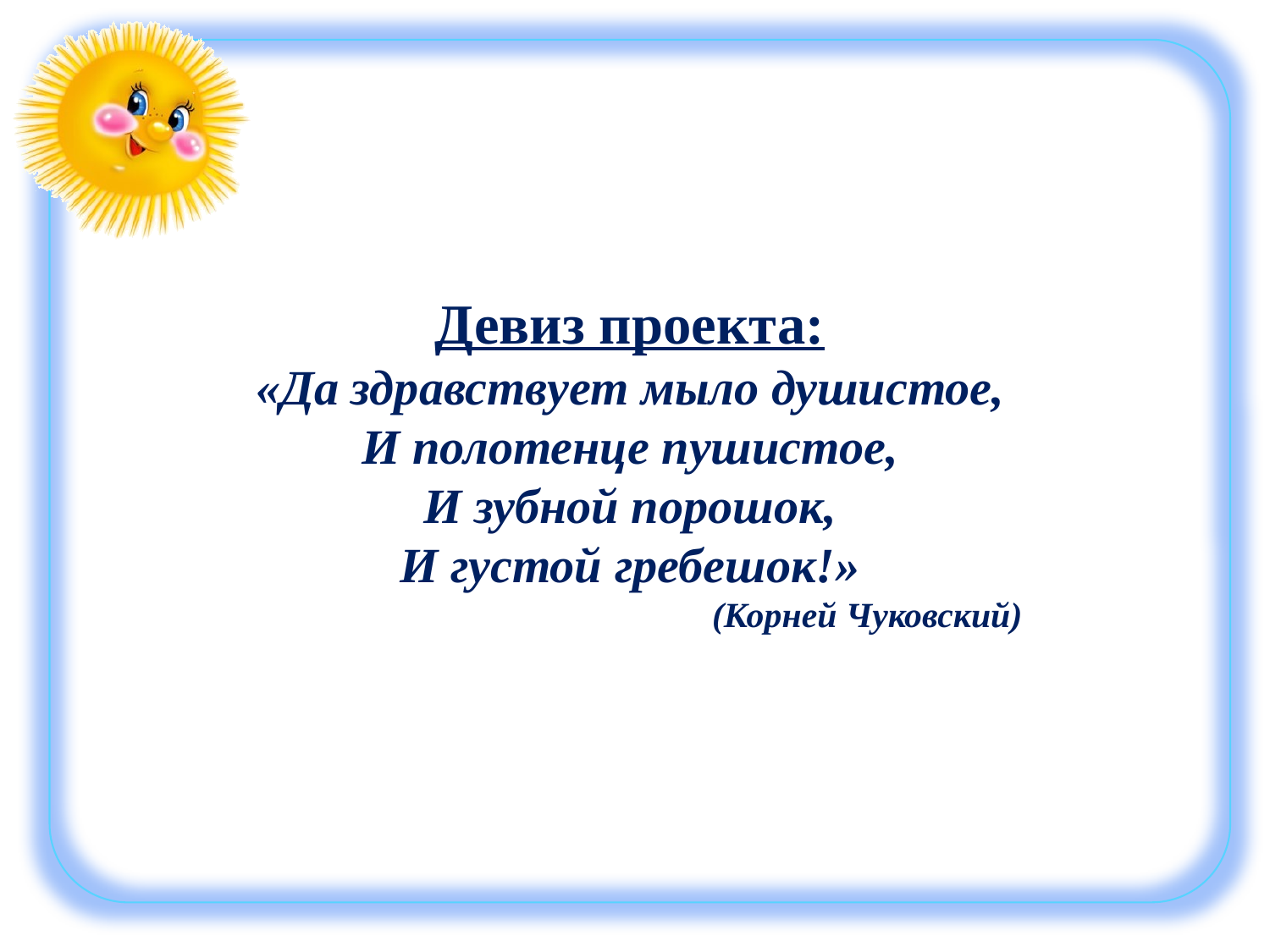

Девиз проекта:
«Да здравствует мыло душистое,
И полотенце пушистое,
И зубной порошок,
И густой гребешок!»
(Корней Чуковский)